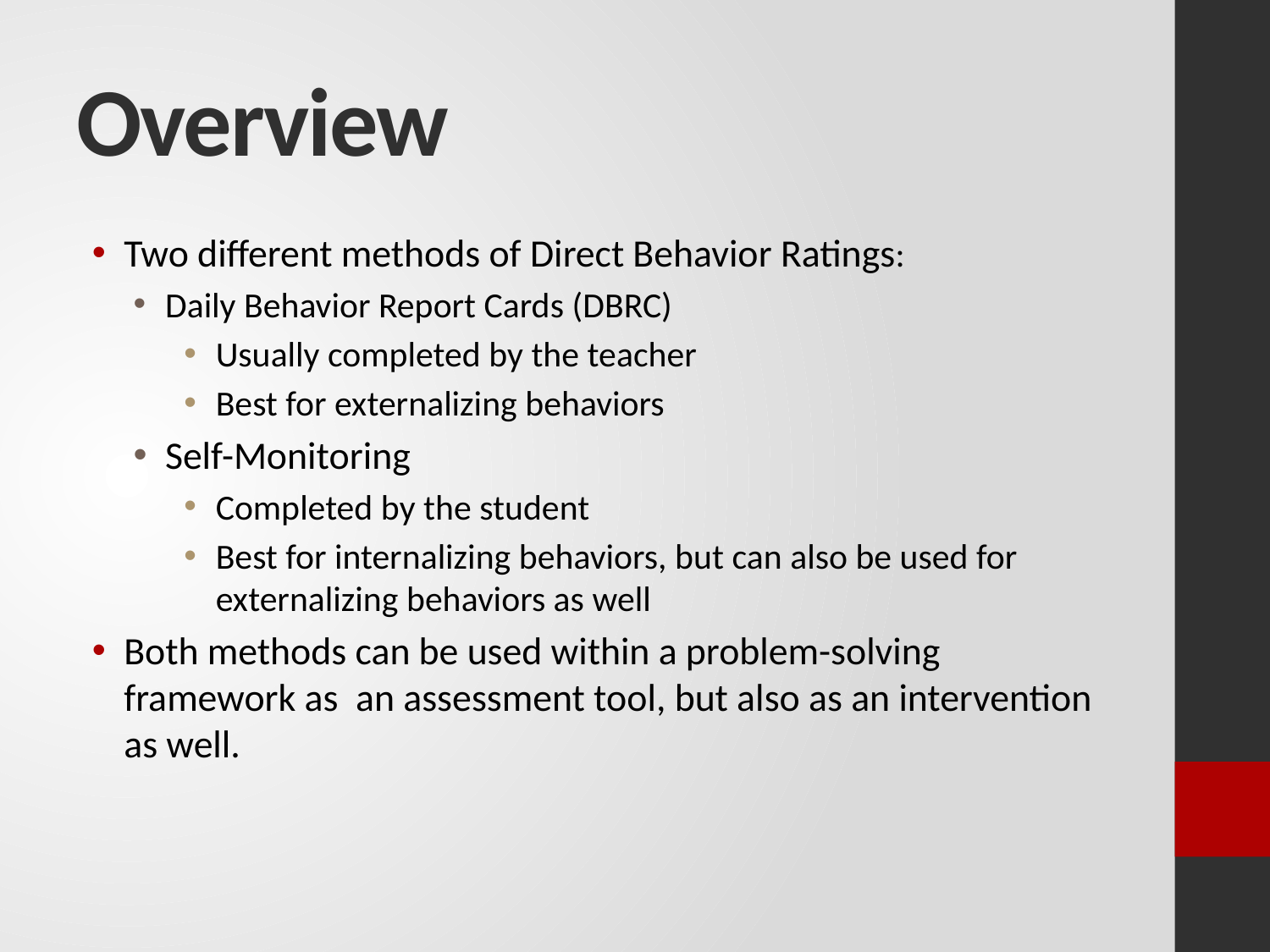

# Overview
Two different methods of Direct Behavior Ratings:
Daily Behavior Report Cards (DBRC)
Usually completed by the teacher
Best for externalizing behaviors
Self-Monitoring
Completed by the student
Best for internalizing behaviors, but can also be used for externalizing behaviors as well
Both methods can be used within a problem-solving framework as  an assessment tool, but also as an intervention as well.